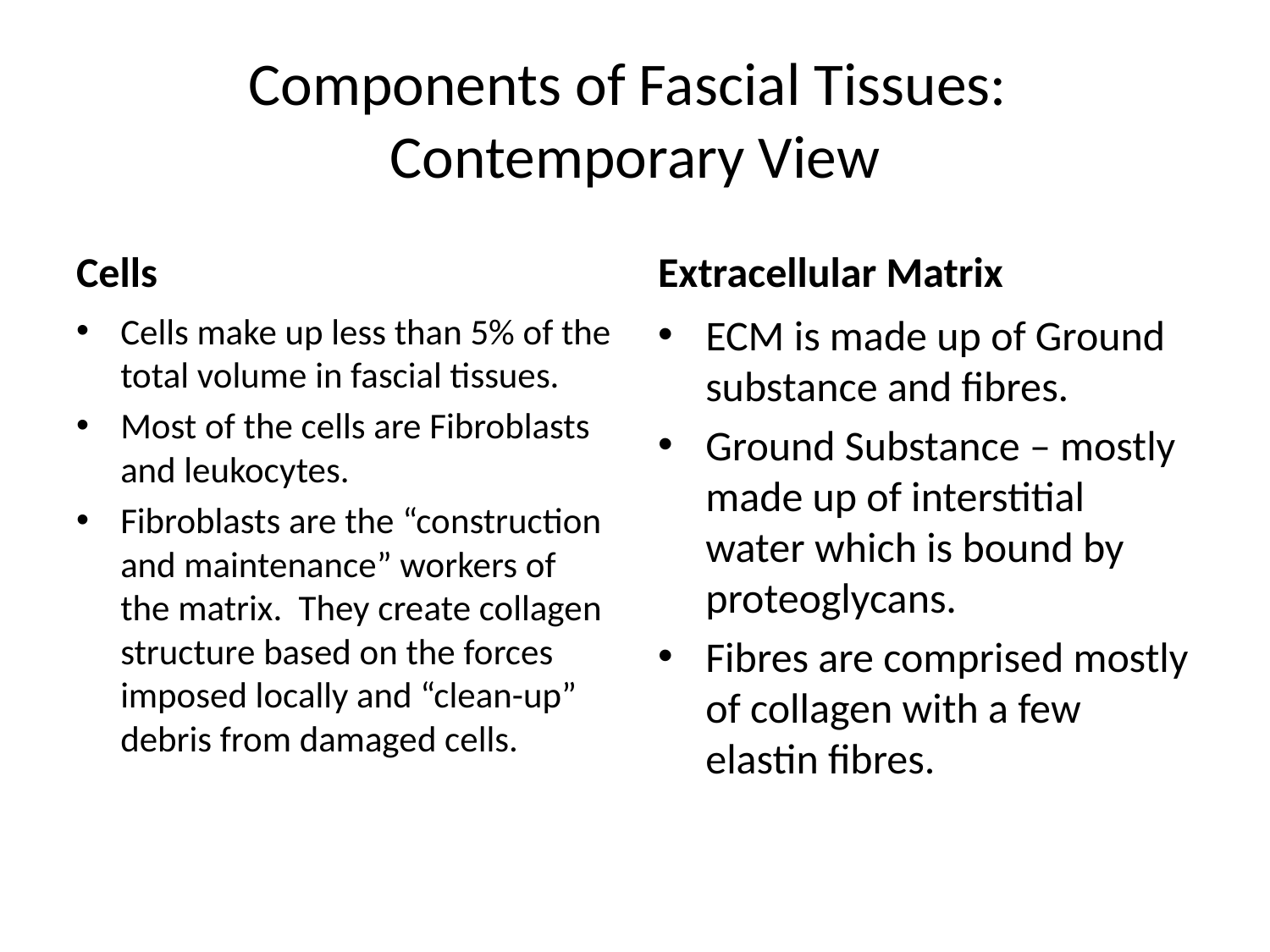

# Components of Fascial Tissues:  Contemporary View
Cells
Extracellular Matrix
Cells make up less than 5% of the total volume in fascial tissues.
Most of the cells are Fibroblasts and leukocytes.
Fibroblasts are the “construction and maintenance” workers of the matrix.  They create collagen structure based on the forces imposed locally and “clean-up” debris from damaged cells.
ECM is made up of Ground substance and fibres.
Ground Substance – mostly made up of interstitial water which is bound by proteoglycans.
Fibres are comprised mostly of collagen with a few elastin fibres.